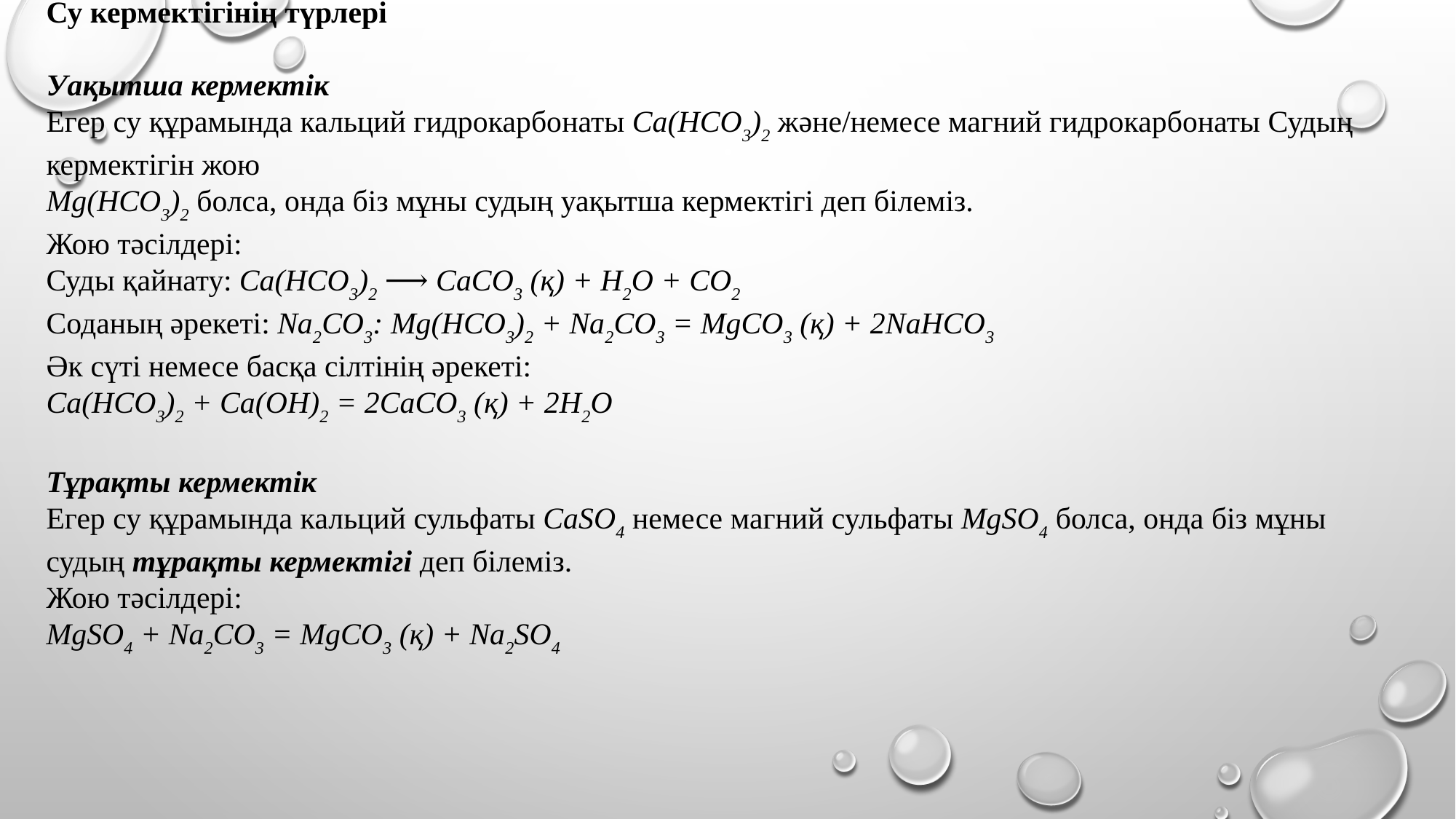

Су кермектігінің түрлері

Уақытша кермектік
Егер су құрамында кальций гидрокарбонаты Ca(HCO3)2 және/немесе магний гидрокарбонаты Судың кермектігін жою
Mg(HCO3)2 болса, онда біз мұны судың уақытша кермектігі деп білеміз.
Жою тәсілдері:
Суды қайнату: Ca(HCO3)2 ⟶ СaCO3 (қ) + H2O + CO2
Соданың әрекеті: Na2CO3: Mg(HCO3)2 + Na2CO3 = MgCO3 (қ) + 2NaHCO3
Әк сүті немесе басқа сілтінің әрекеті:
Ca(HCO3)2 + Ca(OH)2 = 2CaCO3 (қ) + 2H2O

Тұрақты кермектік
Егер су құрамында кальций сульфаты CaSO4 немесе магний сульфаты MgSO4 болса, онда біз мұны судың тұрақты кермектігі деп білеміз.
Жою тәсілдері:
MgSO4 + Na2CO3 = MgCO3 (қ) + Na2SO4